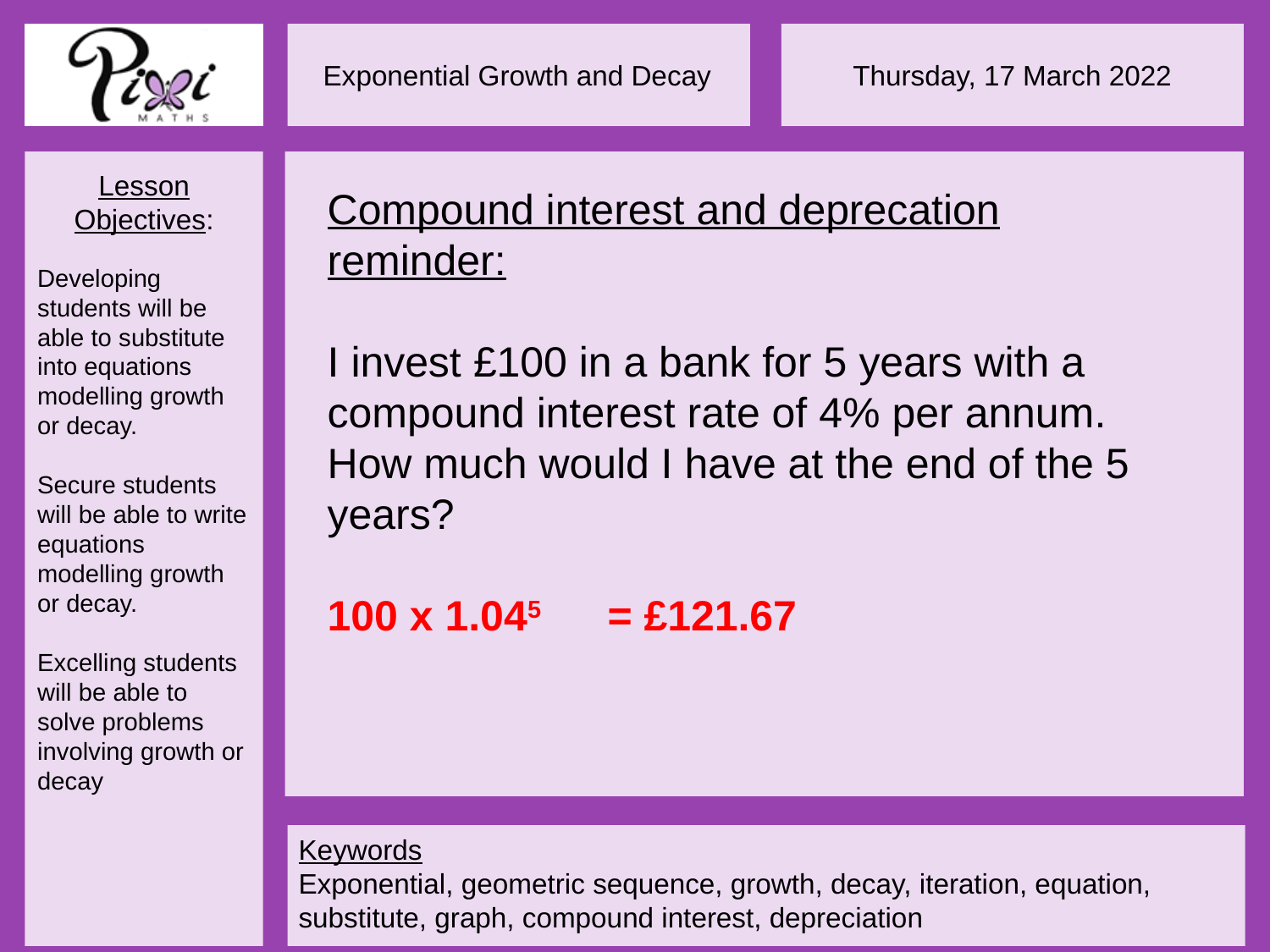

Compound interest and deprecation reminder:

I invest £100 in a bank for 5 years with a compound interest rate of 4% per annum. How much would I have at the end of the 5 years?

100 x 1.045

= £121.67